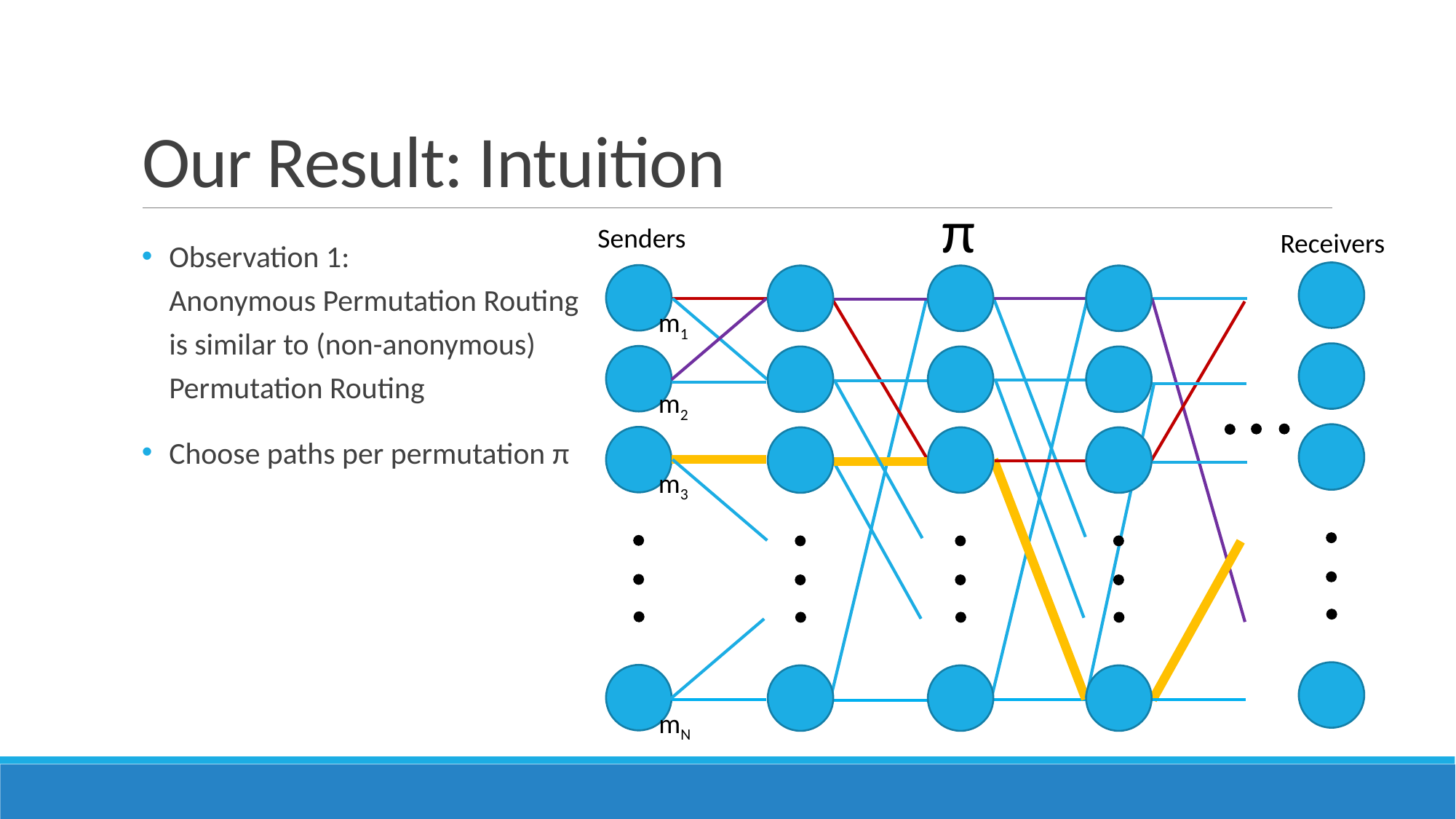

# Our Result: Intuition
π
Senders

m1
m2
m3
mN
Receivers
Observation 1:
Anonymous Permutation Routing
is similar to (non-anonymous) Permutation Routing
Choose paths per permutation π